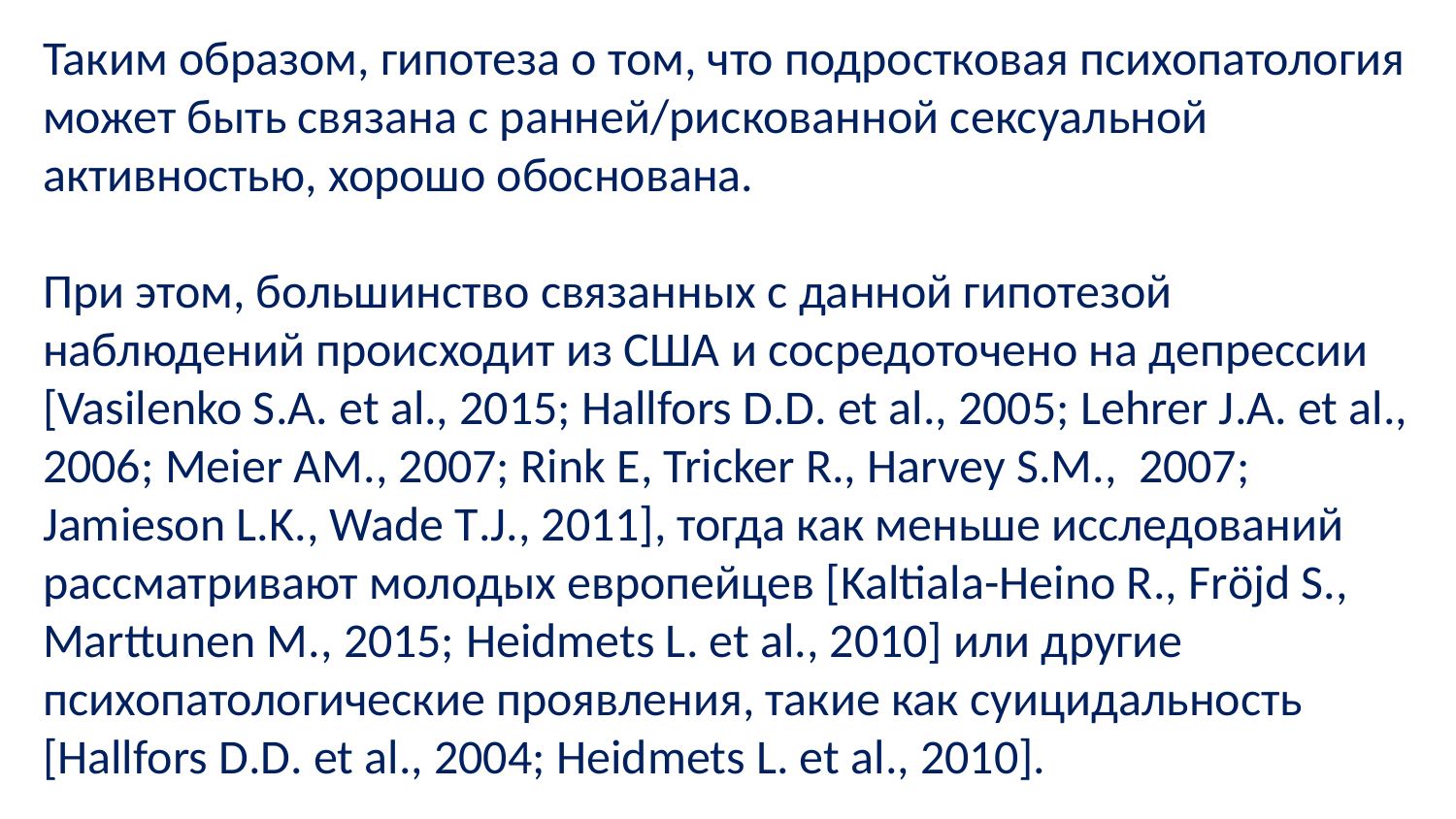

Таким образом, гипотеза о том, что подростковая психопатология может быть связана с ранней/рискованной сексуальной активностью, хорошо обоснована.

При этом, большинство связанных с данной гипотезой наблюдений происходит из США и сосредоточено на депрессии [Vasilenko S.A. et al., 2015; Hallfors D.D. et al., 2005; Lehrer J.A. et al., 2006; Meier AM., 2007; Rink E, Tricker R., Harvey S.M.,  2007;  Jamieson L.K., Wade T.J., 2011], тогда как меньше исследований рассматривают молодых европейцев [Kaltiala-Heino R., Fröjd S., Marttunen M., 2015; Heidmets L. et al., 2010] или другие психопатологические проявления, такие как суицидальность [Hallfors D.D. et al., 2004; Heidmets L. et al., 2010].